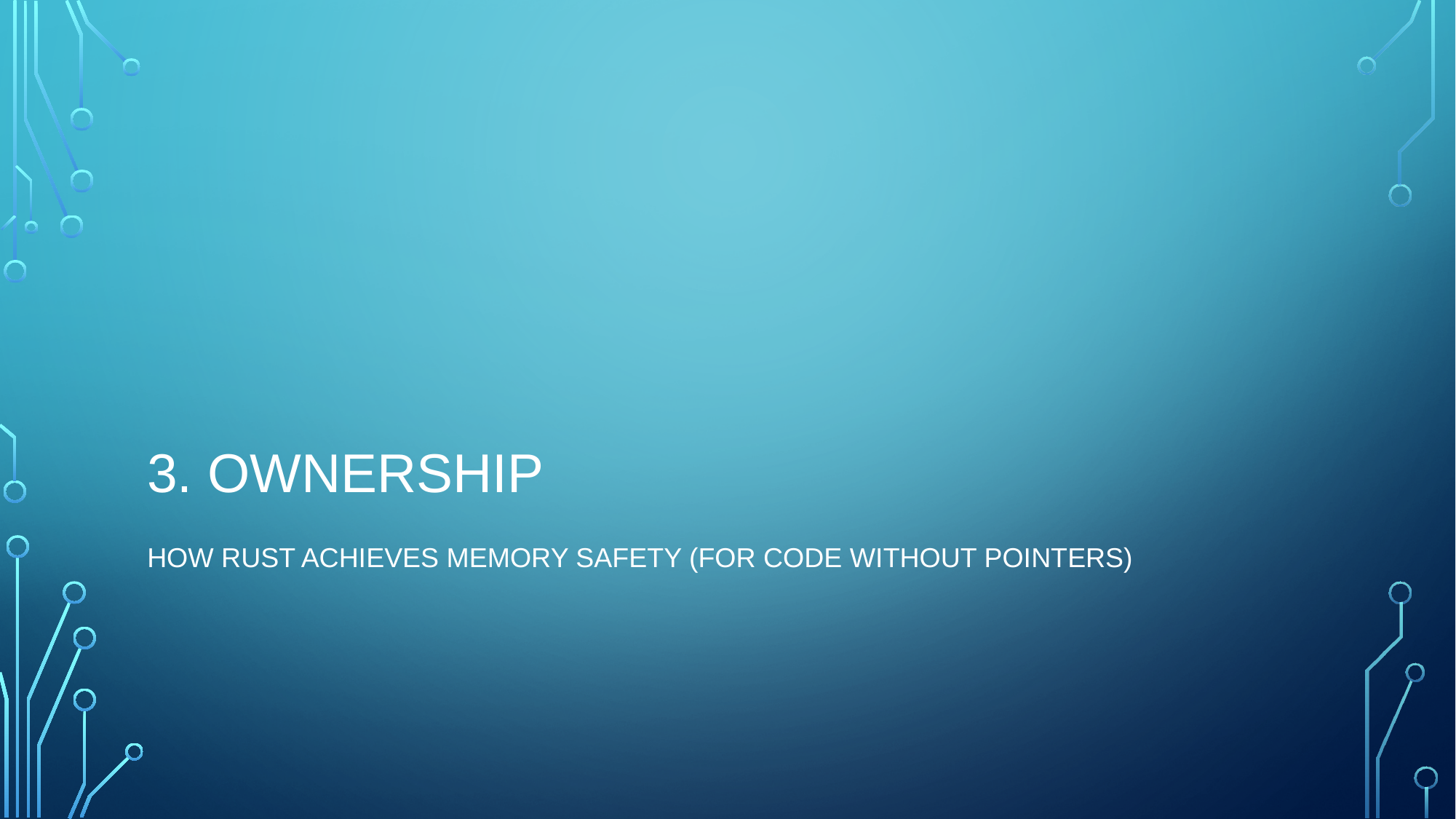

# 3. Ownership
How Rust achieves Memory Safety (for code without Pointers)